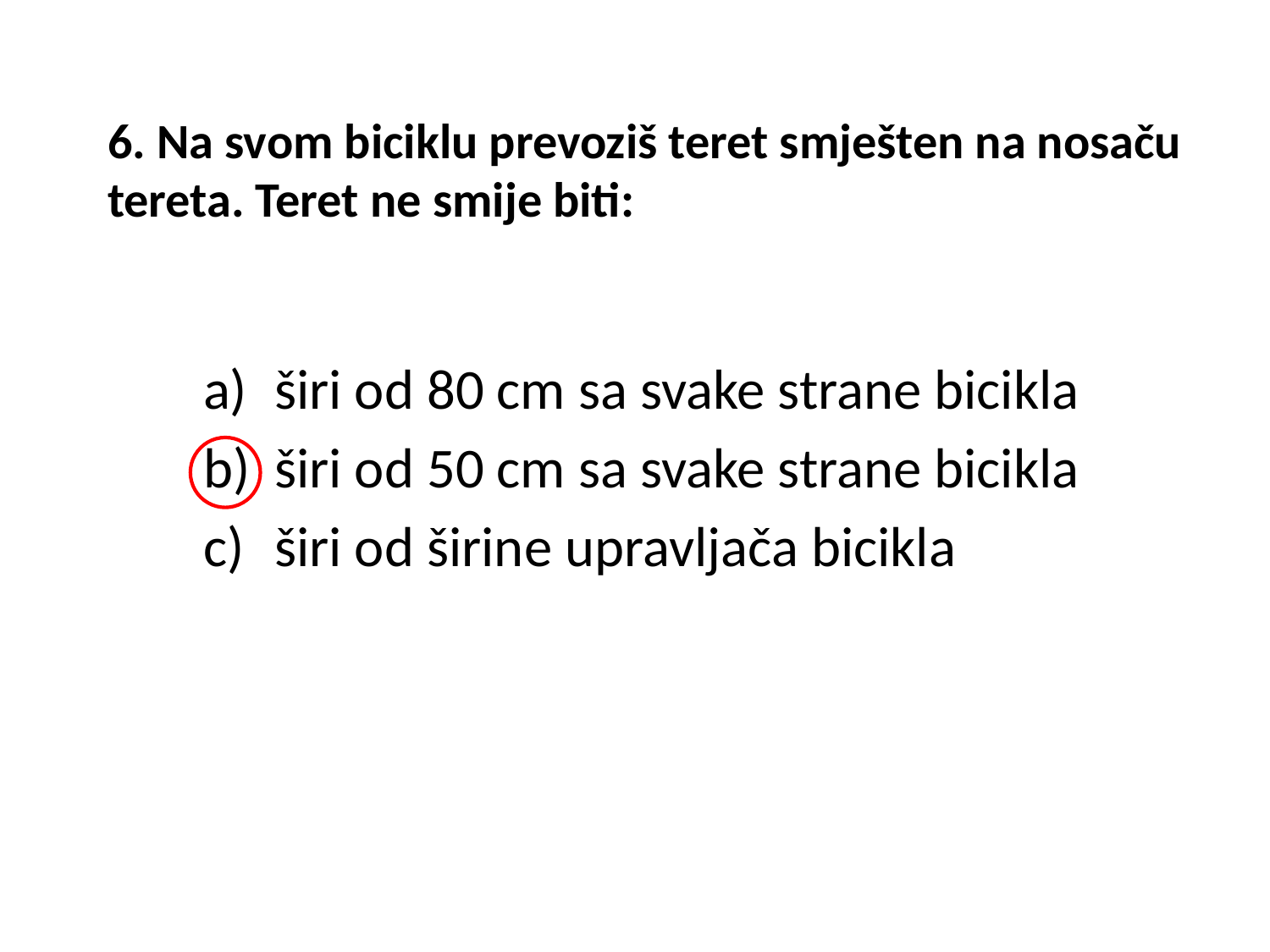

# 6. Na svom biciklu prevoziš teret smješten na nosaču tereta. Teret ne smije biti:
širi od 80 cm sa svake strane bicikla
širi od 50 cm sa svake strane bicikla
širi od širine upravljača bicikla